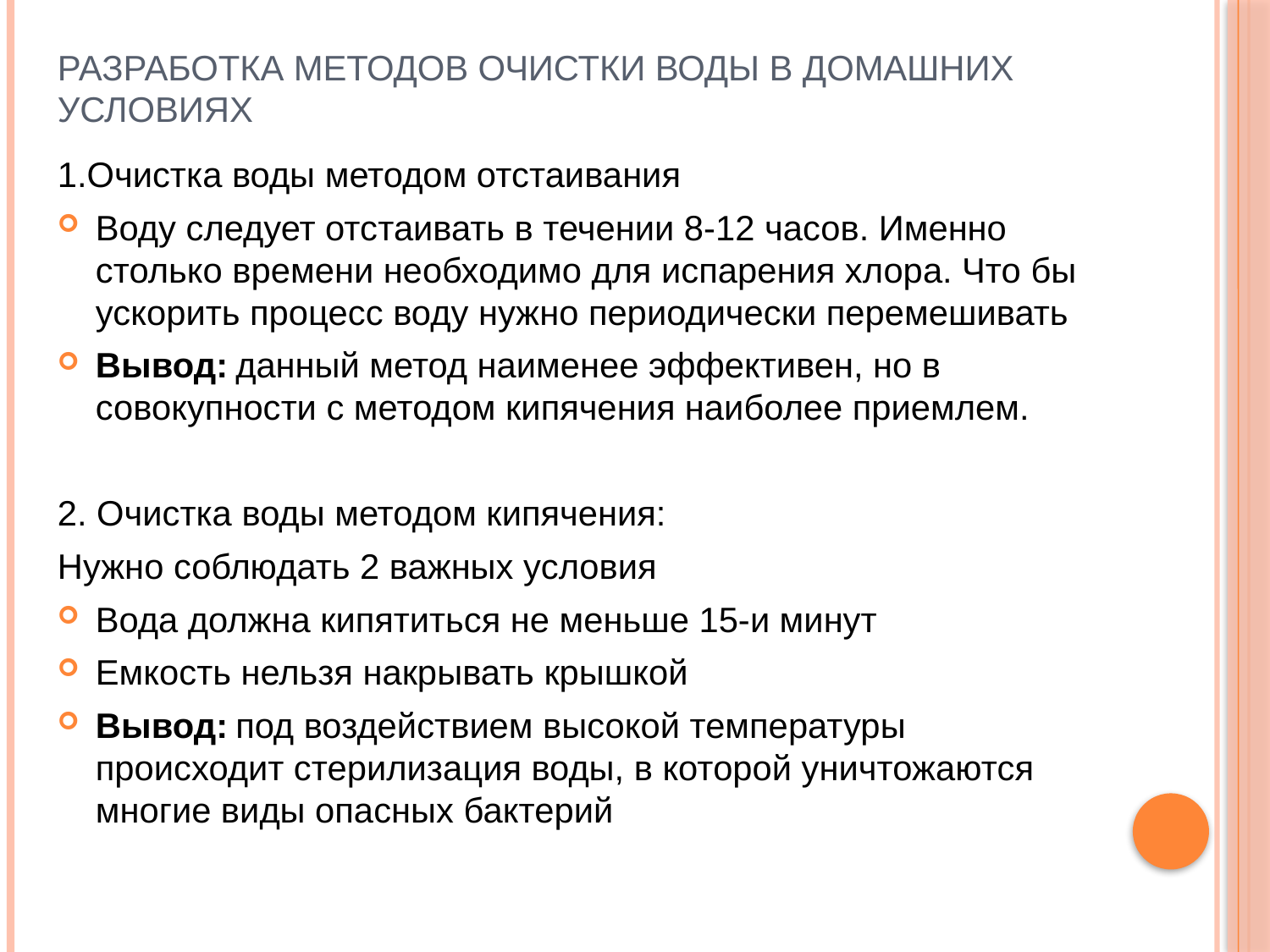

# Разработка методов очистки воды в домашних условиях
1.Очистка воды методом отстаивания
Воду следует отстаивать в течении 8-12 часов. Именно столько времени необходимо для испарения хлора. Что бы ускорить процесс воду нужно периодически перемешивать
Вывод: данный метод наименее эффективен, но в совокупности с методом кипячения наиболее приемлем.

2. Очистка воды методом кипячения:
Нужно соблюдать 2 важных условия
Вода должна кипятиться не меньше 15-и минут
Емкость нельзя накрывать крышкой
Вывод: под воздействием высокой температуры происходит стерилизация воды, в которой уничтожаются многие виды опасных бактерий